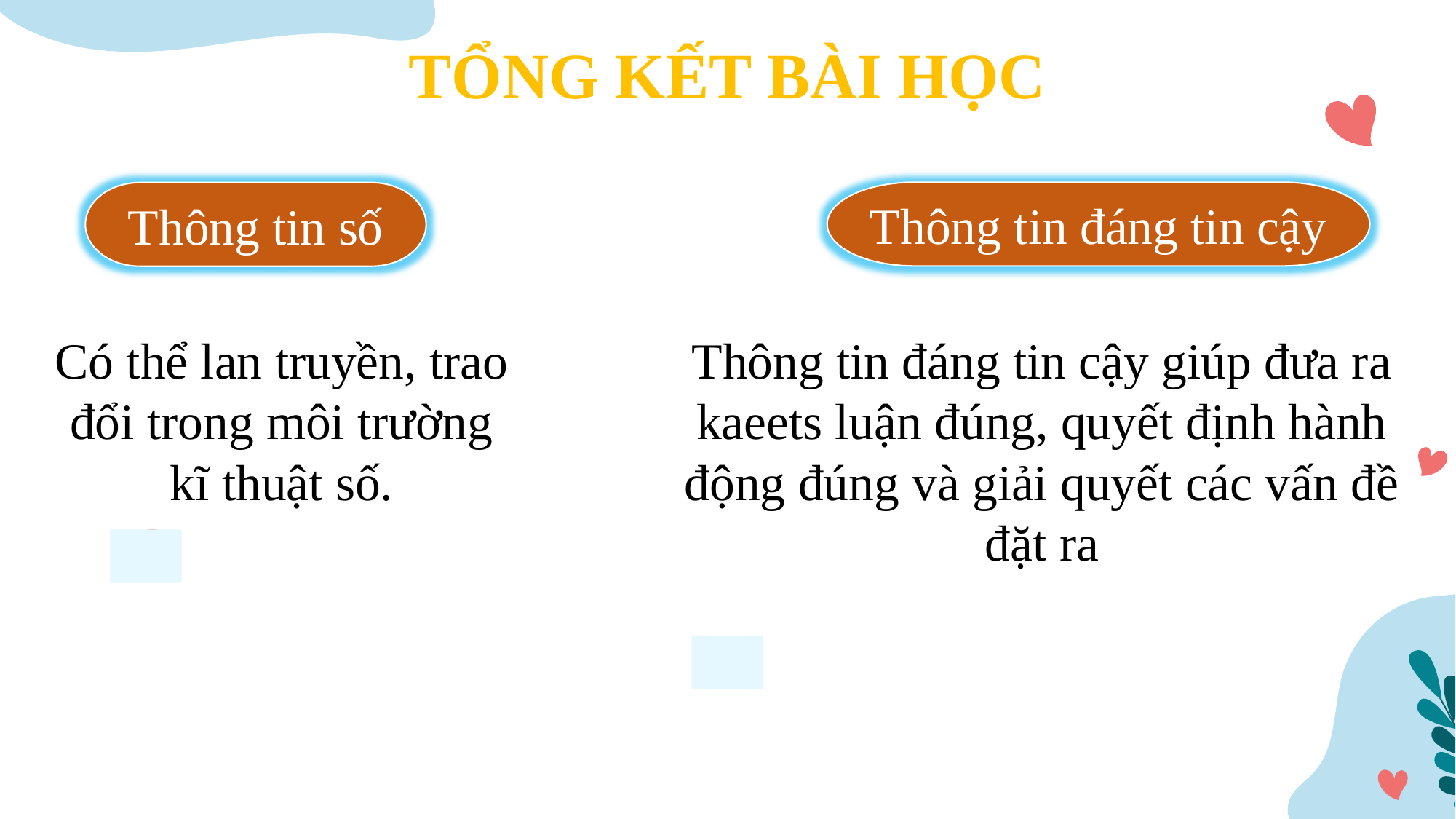

TỔNG KẾT BÀI HỌC
Thông tin đáng tin cậy
Thông tin số
Có thể lan truyền, trao đổi trong môi trường kĩ thuật số.
Thông tin đáng tin cậy giúp đưa ra kaeets luận đúng, quyết định hành động đúng và giải quyết các vấn đề đặt ra